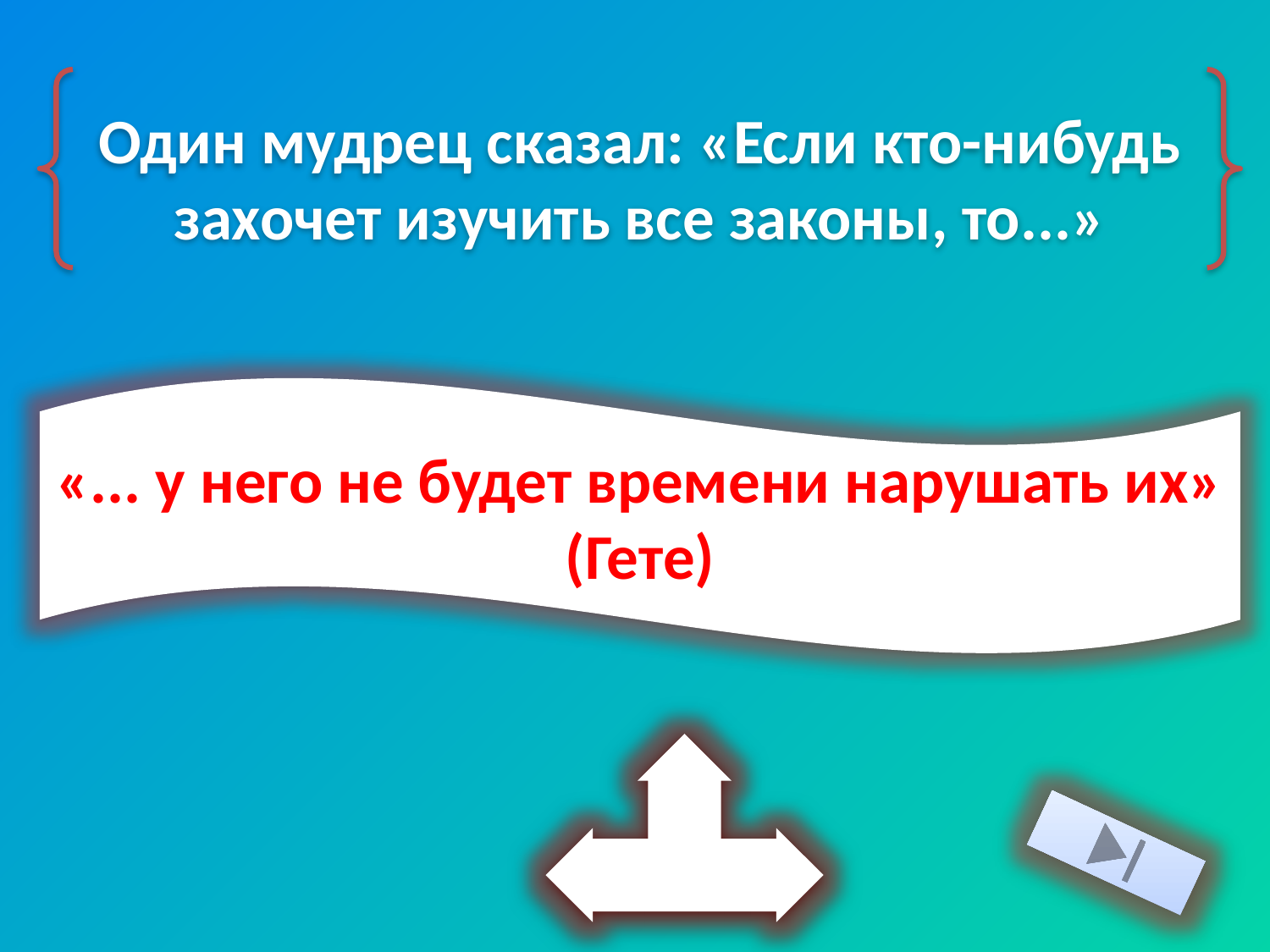

Один мудрец сказал: «Если кто-нибудь захочет изучить все законы, то...»
«... у него не будет времени нарушать их» (Гете)